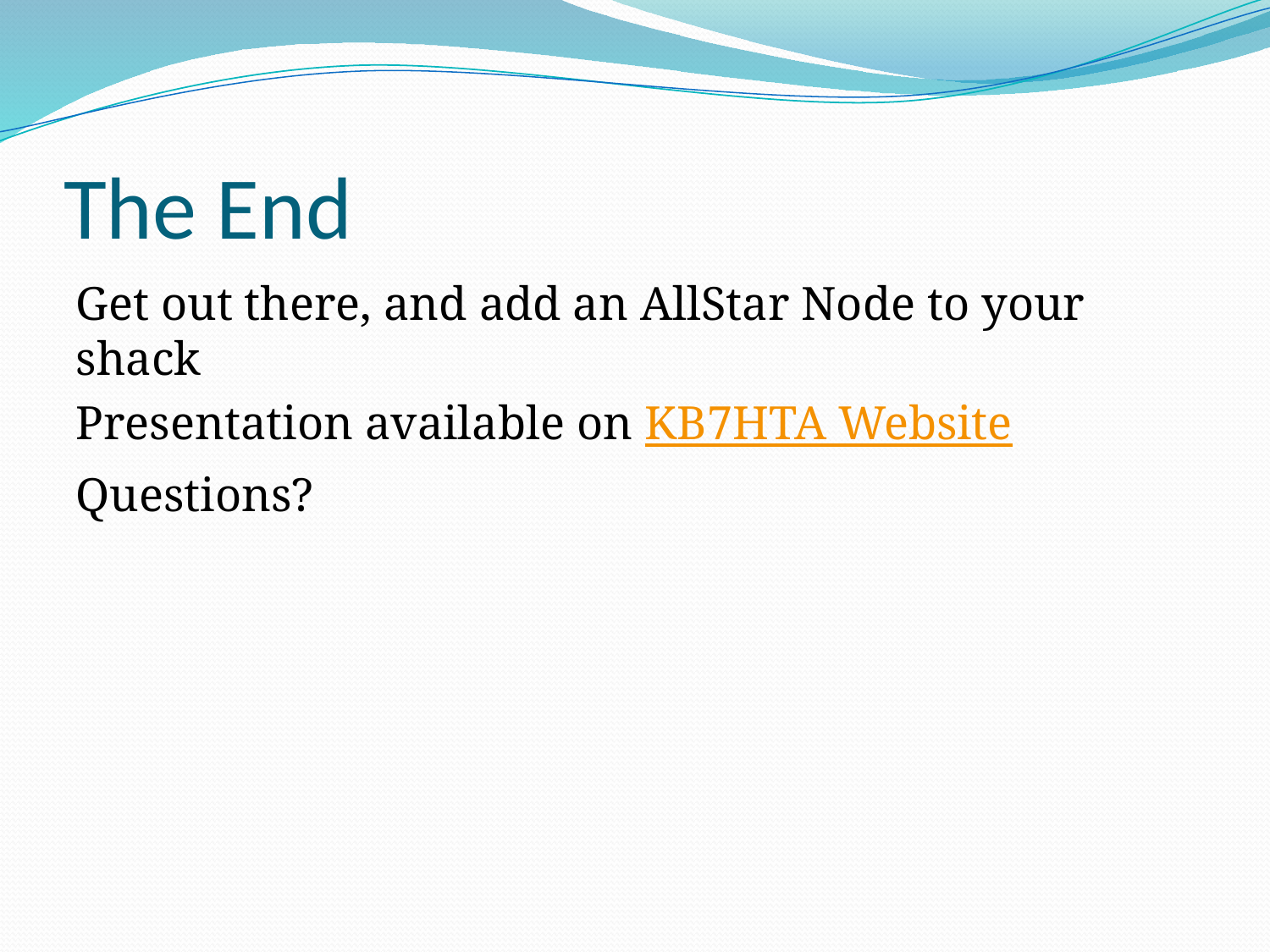

# The End
Get out there, and add an AllStar Node to your shack
Presentation available on KB7HTA Website
Questions?